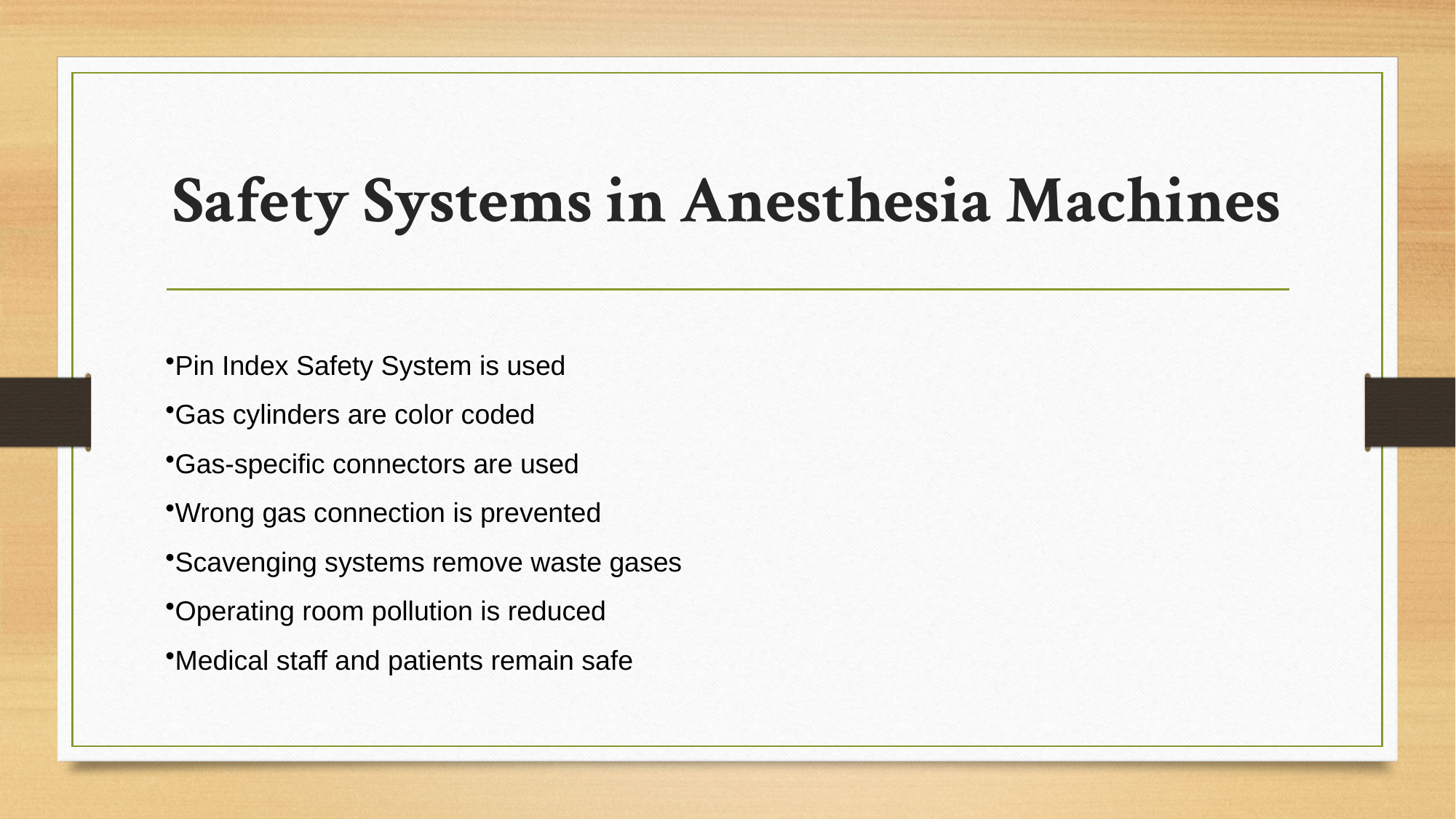

# Safety Systems in Anesthesia Machines
Pin Index Safety System is used
Gas cylinders are color coded
Gas-specific connectors are used
Wrong gas connection is prevented
Scavenging systems remove waste gases
Operating room pollution is reduced
Medical staff and patients remain safe